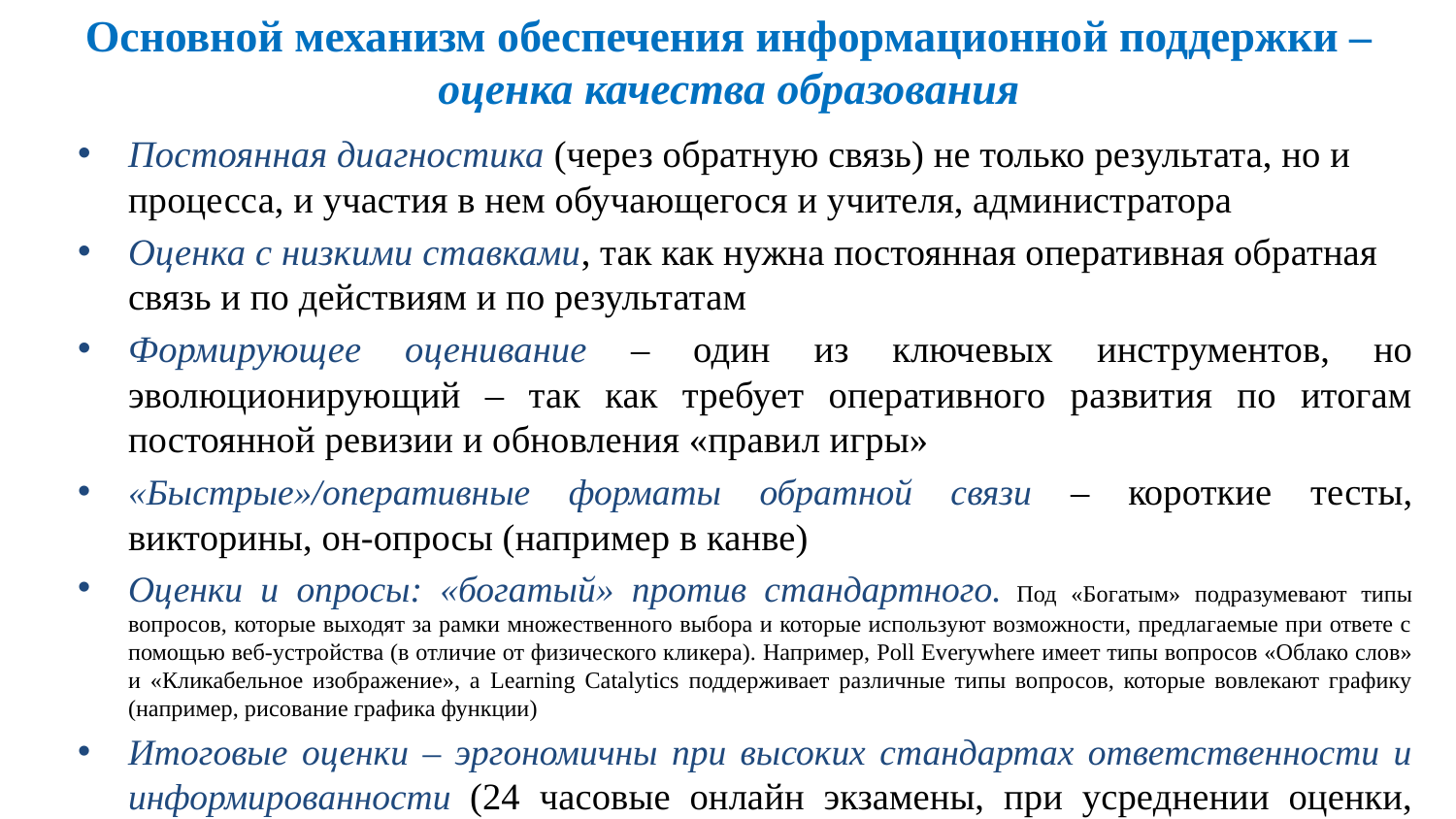

# Основной механизм обеспечения информационной поддержки – оценка качества образования
Постоянная диагностика (через обратную связь) не только результата, но и процесса, и участия в нем обучающегося и учителя, администратора
Оценка с низкими ставками, так как нужна постоянная оперативная обратная связь и по действиям и по результатам
Формирующее оценивание – один из ключевых инструментов, но эволюционирующий – так как требует оперативного развития по итогам постоянной ревизии и обновления «правил игры»
«Быстрые»/оперативные форматы обратной связи – короткие тесты, викторины, он-опросы (например в канве)
Оценки и опросы: «богатый» против стандартного. Под «Богатым» подразумевают типы вопросов, которые выходят за рамки множественного выбора и которые используют возможности, предлагаемые при ответе с помощью веб-устройства (в отличие от физического кликера). Например, Poll Everywhere имеет типы вопросов «Облако слов» и «Кликабельное изображение», а Learning Catalytics поддерживает различные типы вопросов, которые вовлекают графику (например, рисование графика функции)
Итоговые оценки – эргономичны при высоких стандартах ответственности и информированности (24 часовые онлайн экзамены, при усреднении оценки, которая основывается на более высоком, а не низком результате)